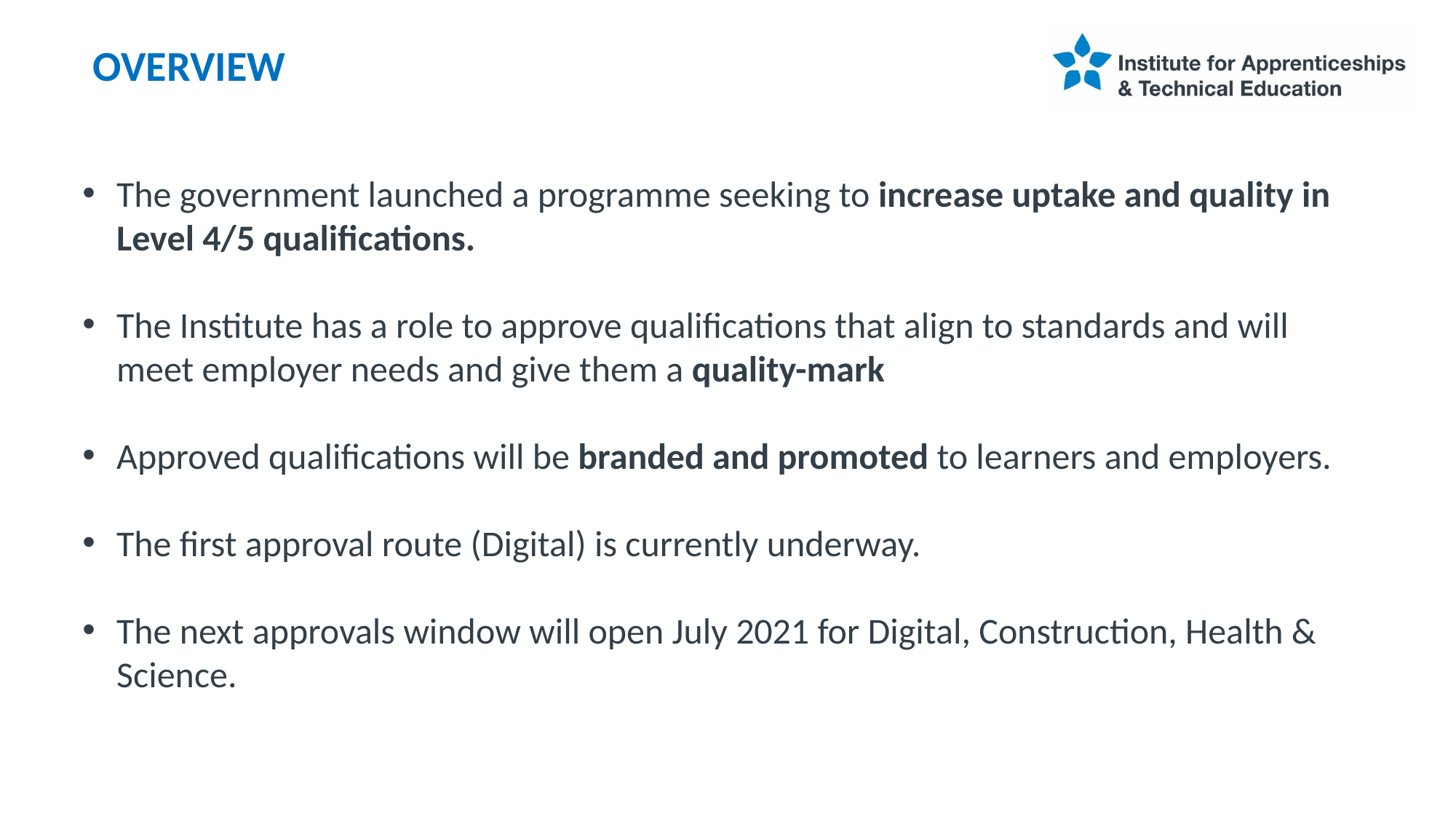

# Overview
The government launched a programme seeking to increase uptake and quality in Level 4/5 qualifications.

The Institute has a role to approve qualifications that align to standards and will meet employer needs and give them a quality-mark

Approved qualifications will be branded and promoted to learners and employers.

The first approval route (Digital) is currently underway.

The next approvals window will open July 2021 for Digital, Construction, Health & Science.